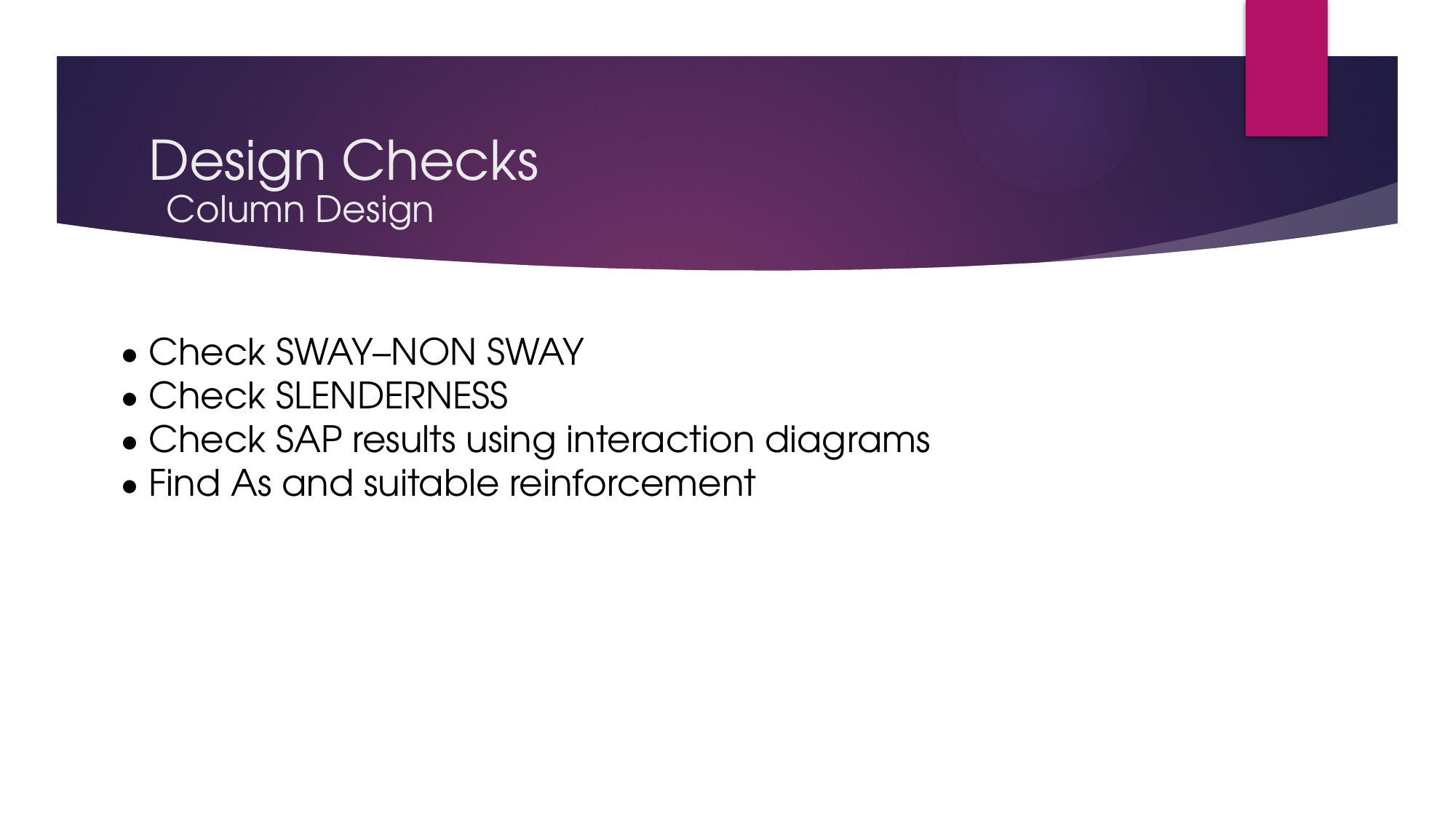

# Design Checks
Column Design
• Check SWAY–NON SWAY
• Check SLENDERNESS
• Check SAP results using interaction diagrams
• Find As and suitable reinforcement